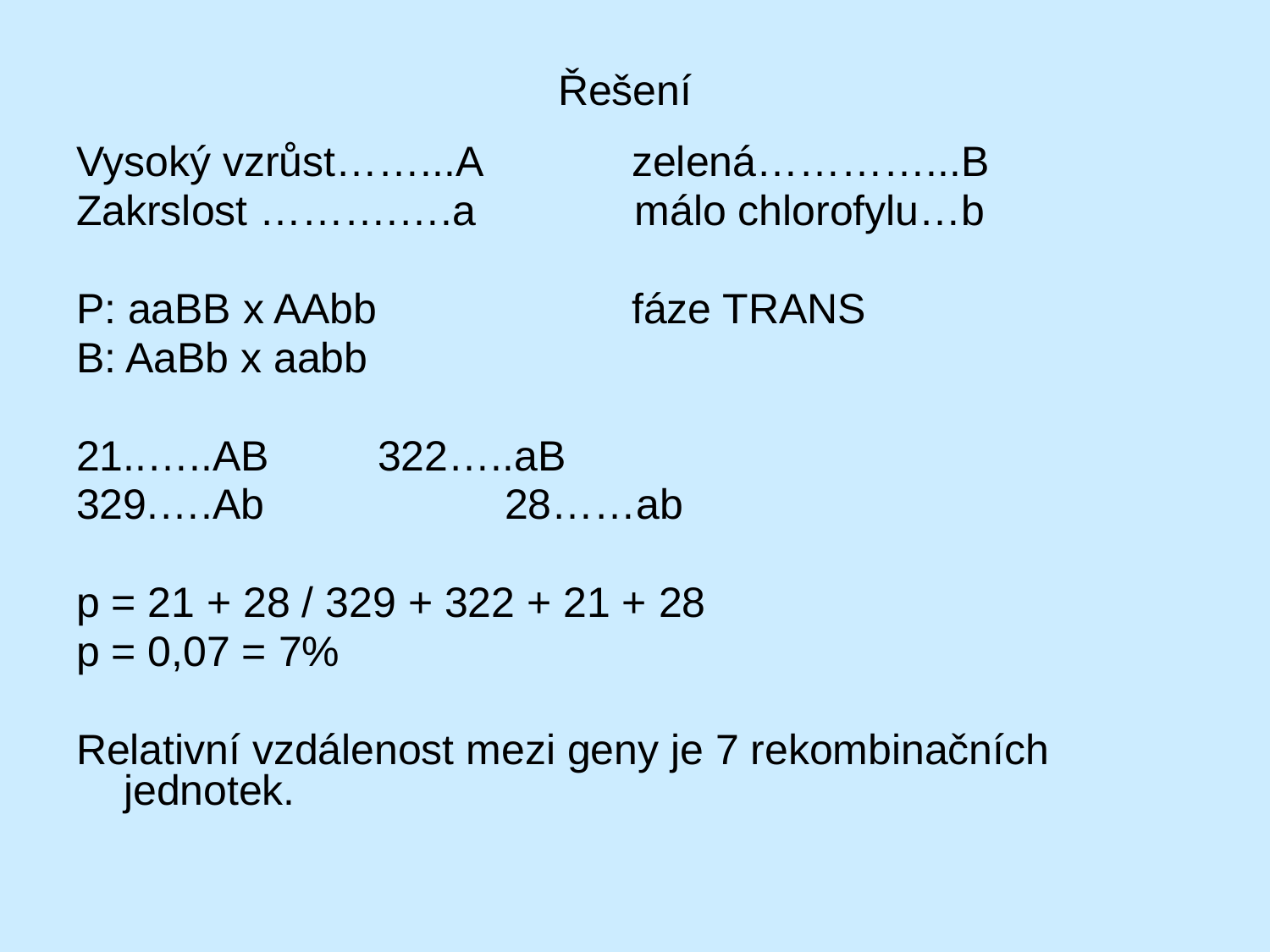

# Řešení
Vysoký vzrůst……...A		zelená…………...B
Zakrslost ……….….a	           málo chlorofylu…b

P: aaBB x AAbb			fáze TRANS
B: AaBb x aabb

21..…..AB       	322…..aB
329.….Ab		28……ab

p = 21 + 28 / 329 + 322 + 21 + 28
p = 0,07 = 7%

Relativní vzdálenost mezi geny je 7 rekombinačních jednotek.